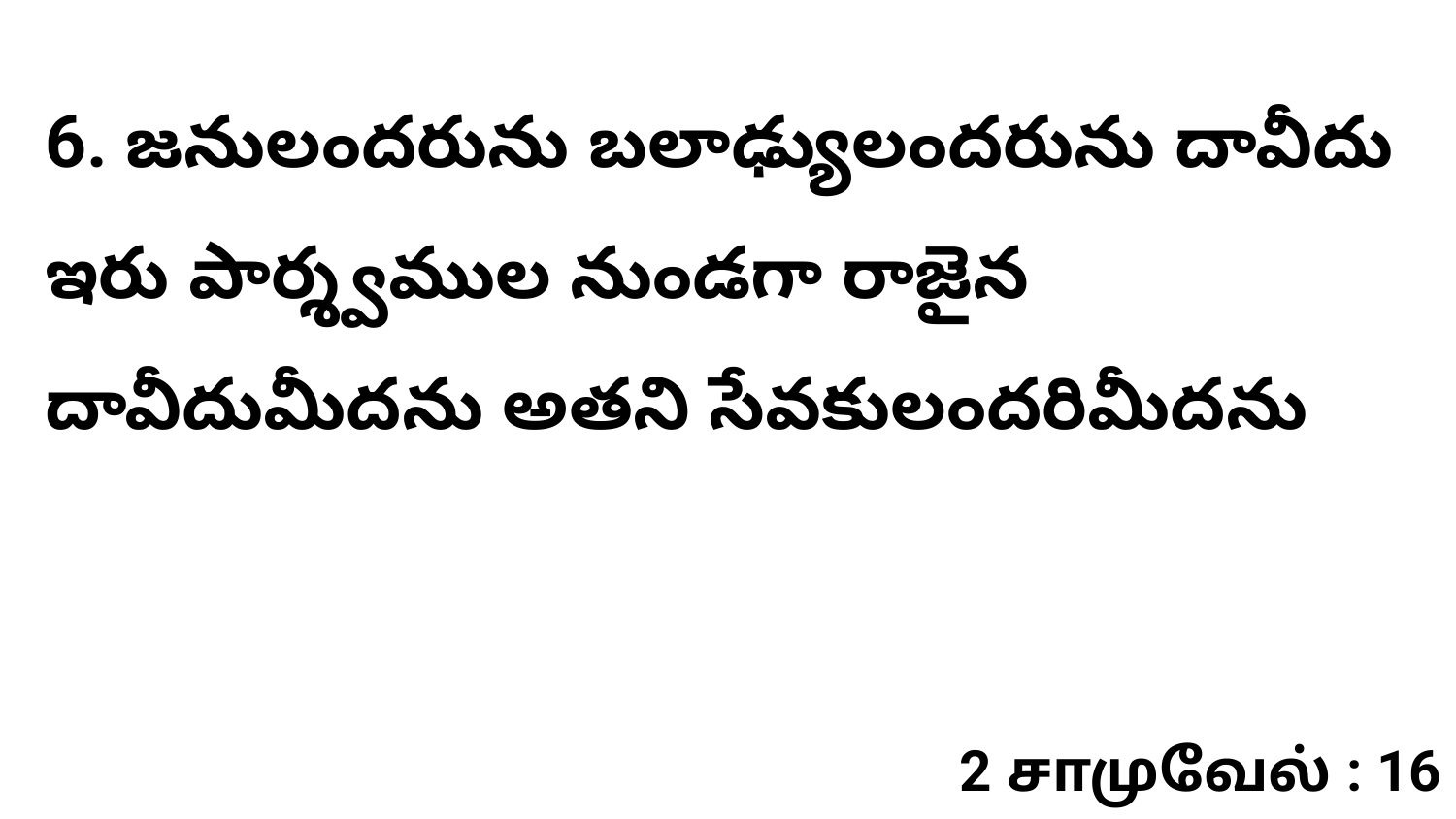

6. జనులందరును బలాఢ్యులందరును దావీదు ఇరు పార్శ్వముల నుండగా రాజైన దావీదుమీదను అతని సేవకులందరిమీదను
2 சாமுவேல் : 16